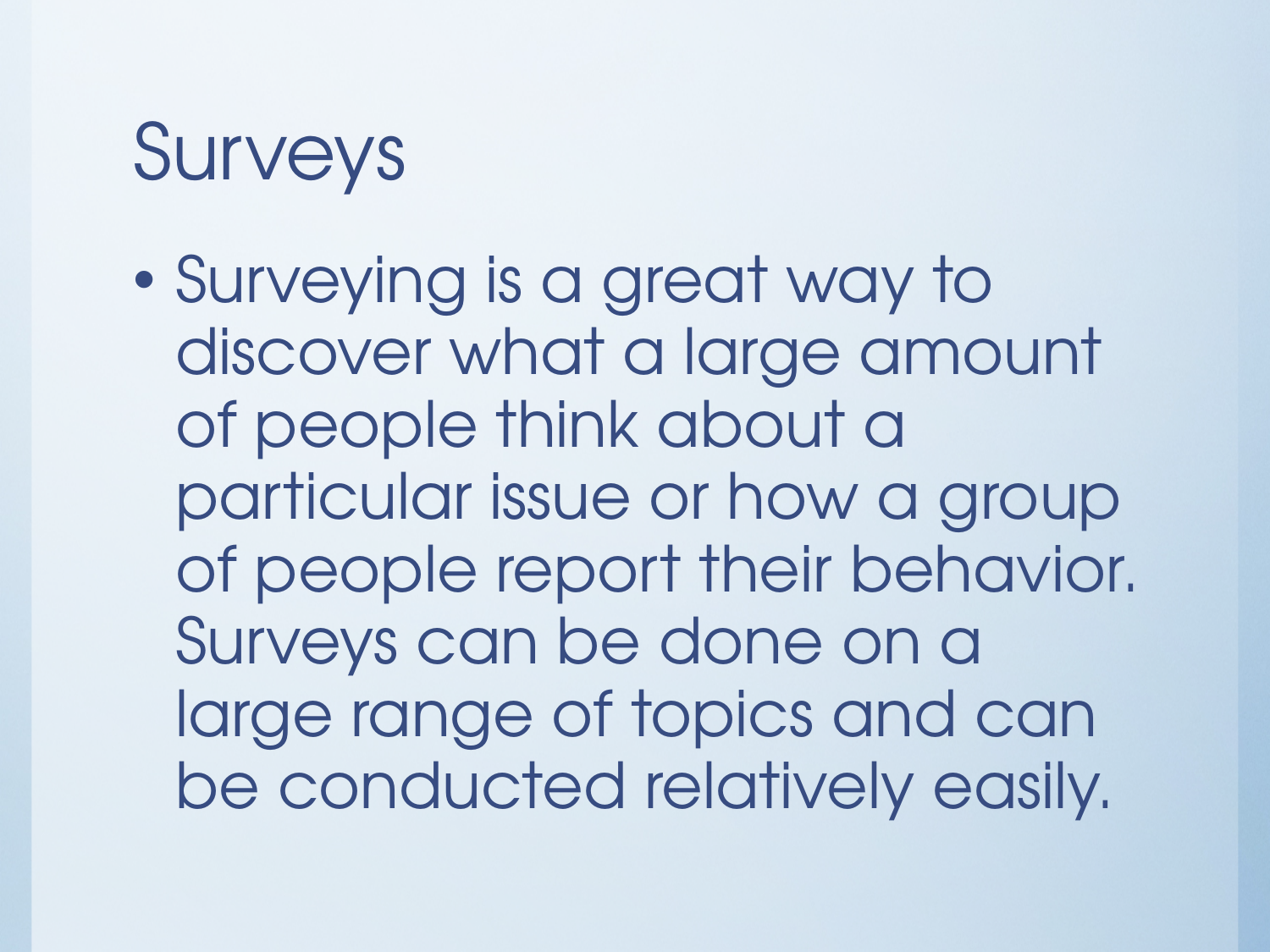

# Surveys
Surveying is a great way to discover what a large amount of people think about a particular issue or how a group of people report their behavior. Surveys can be done on a large range of topics and can be conducted relatively easily.